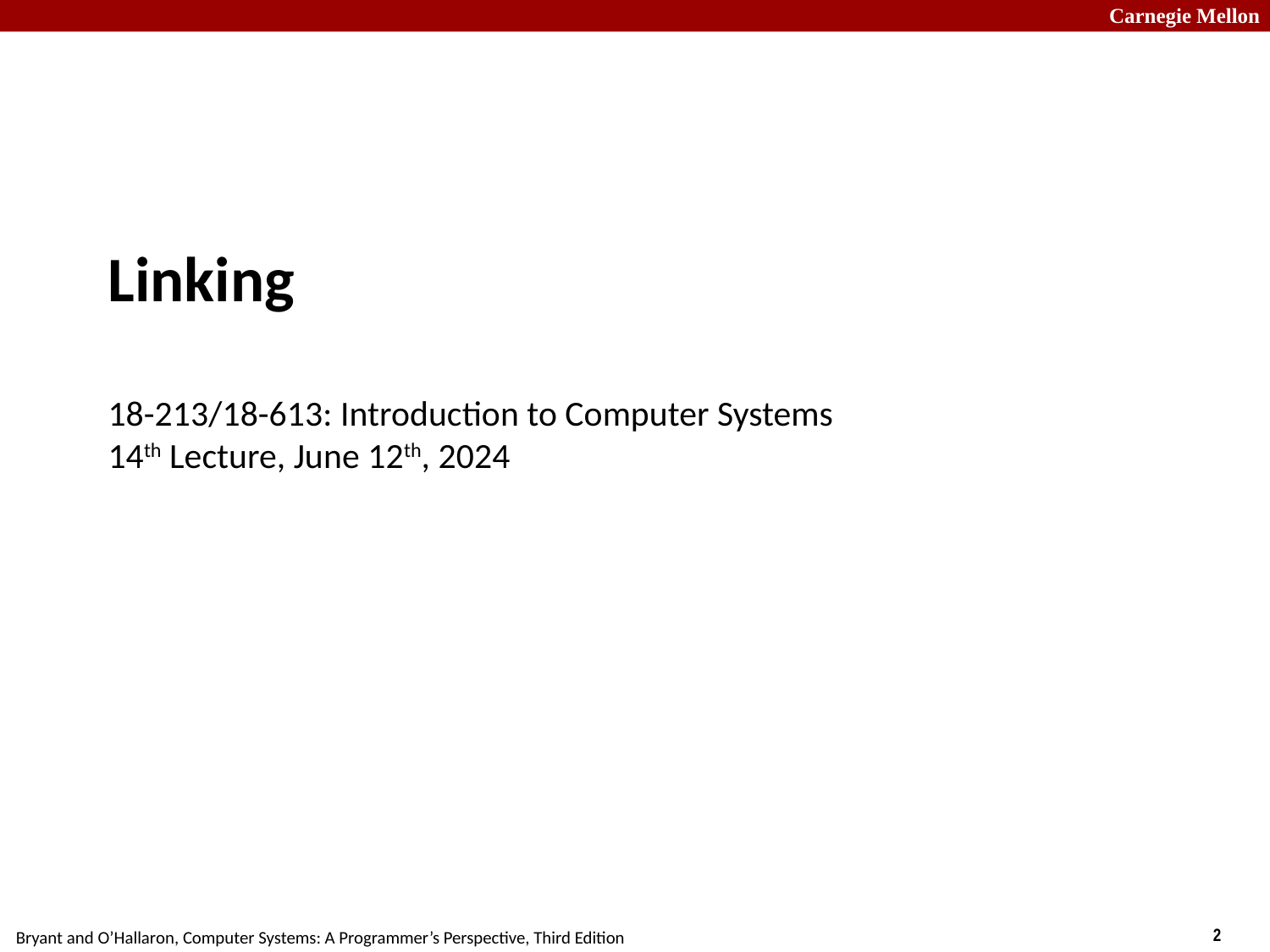

# Linking 18-213/18-613: Introduction to Computer Systems 14th Lecture, June 12th, 2024